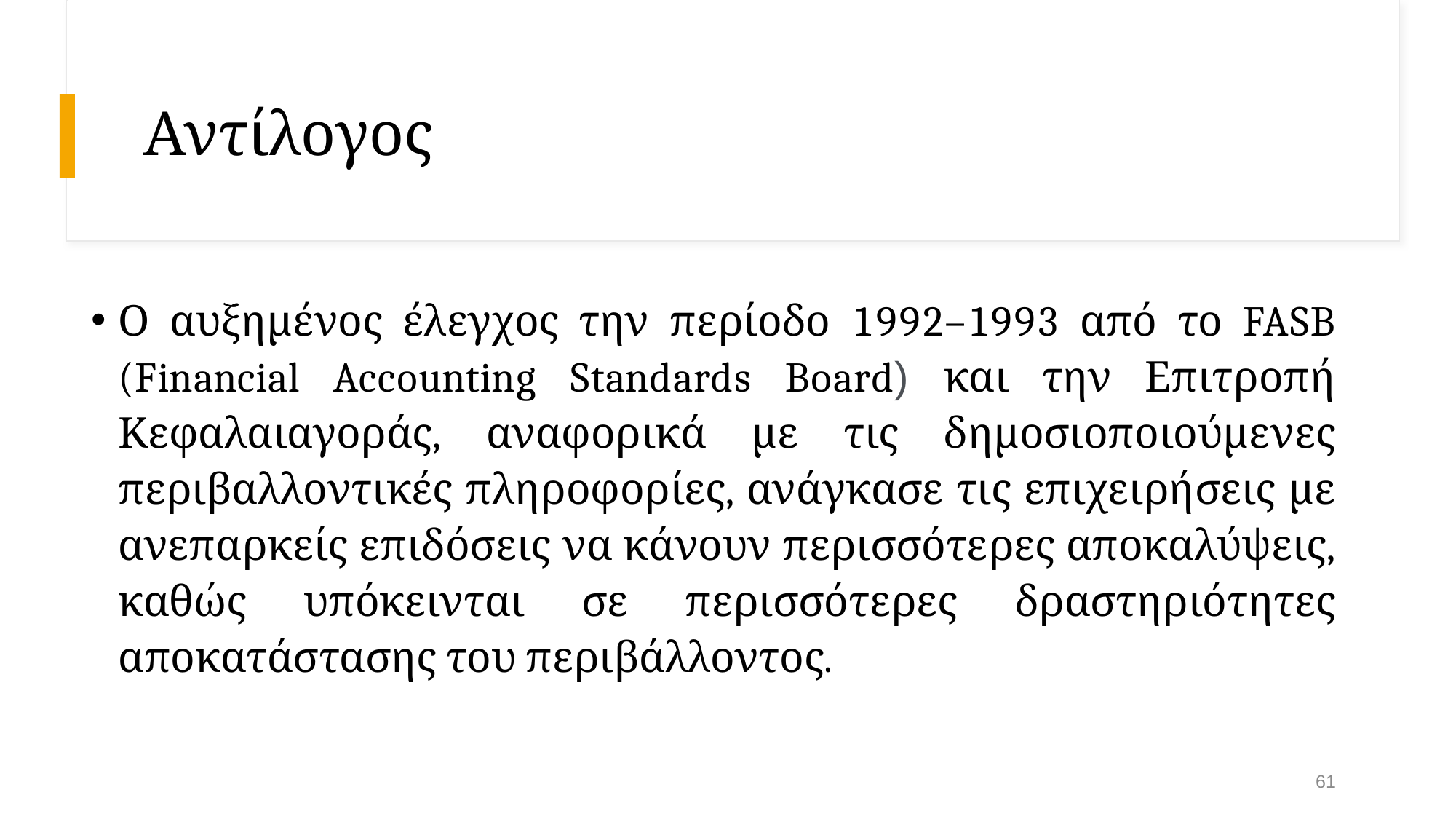

# Αντίλογος
Ο αυξημένος έλεγχος την περίοδο 1992–1993 από το FASB (Financial Accounting Standards Board) και την Επιτροπή Κεφαλαιαγοράς, αναφορικά με τις δημοσιοποιούμενες περιβαλλοντικές πληροφορίες, ανάγκασε τις επιχειρήσεις με ανεπαρκείς επιδόσεις να κάνουν περισσότερες αποκαλύψεις, καθώς υπόκεινται σε περισσότερες δραστηριότητες αποκατάστασης του περιβάλλοντος.
61